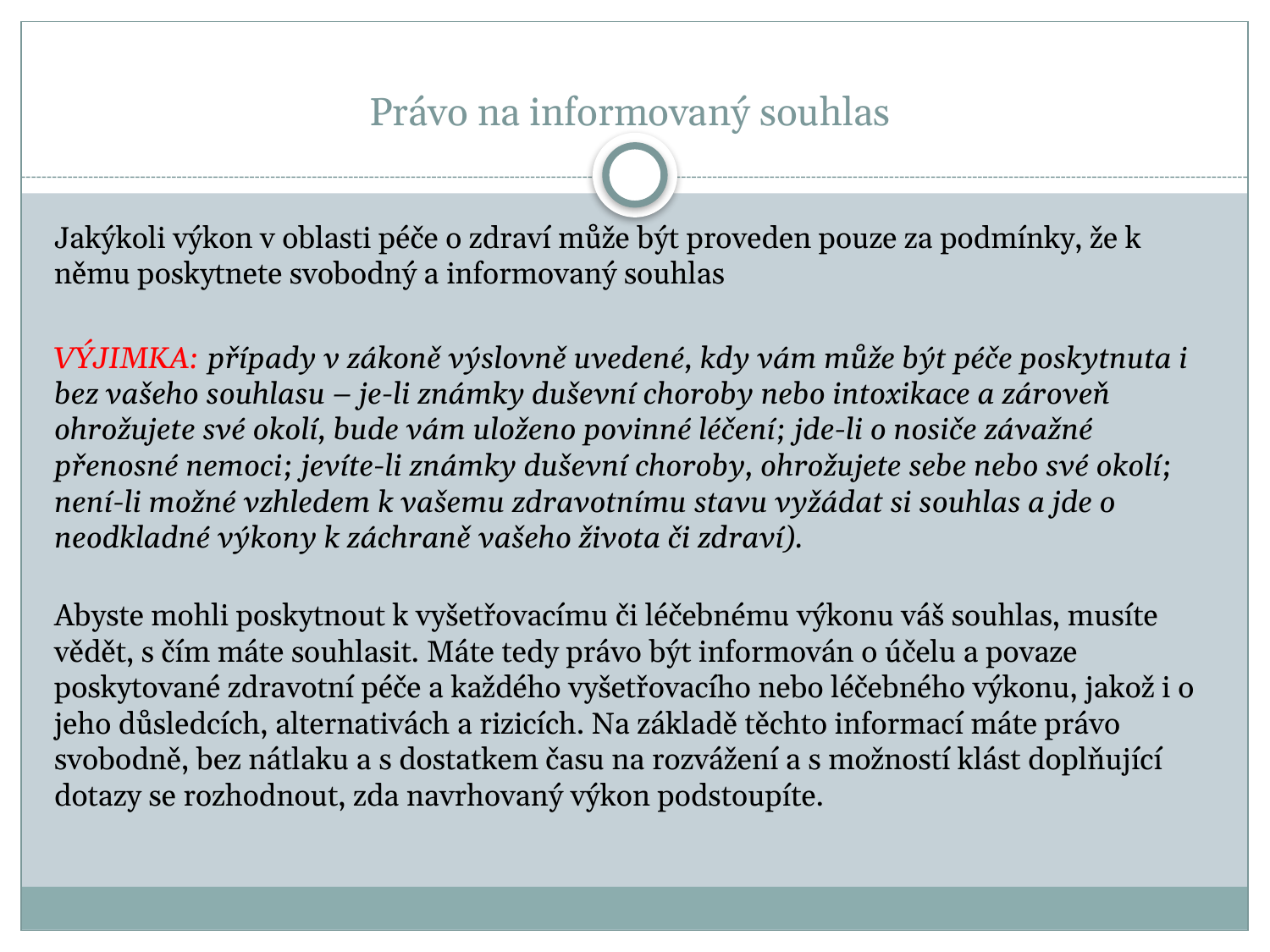

# Právo na informovaný souhlas
Jakýkoli výkon v oblasti péče o zdraví může být proveden pouze za podmínky, že k němu poskytnete svobodný a informovaný souhlas

VÝJIMKA: případy v zákoně výslovně uvedené, kdy vám může být péče poskytnuta i bez vašeho souhlasu – je-li známky duševní choroby nebo intoxikace a zároveň ohrožujete své okolí, bude vám uloženo povinné léčení; jde-li o nosiče závažné přenosné nemoci; jevíte-li známky duševní choroby, ohrožujete sebe nebo své okolí; není-li možné vzhledem k vašemu zdravotnímu stavu vyžádat si souhlas a jde o neodkladné výkony k záchraně vašeho života či zdraví).
Abyste mohli poskytnout k vyšetřovacímu či léčebnému výkonu váš souhlas, musíte vědět, s čím máte souhlasit. Máte tedy právo být informován o účelu a povaze poskytované zdravotní péče a každého vyšetřovacího nebo léčebného výkonu, jakož i o jeho důsledcích, alternativách a rizicích. Na základě těchto informací máte právo svobodně, bez nátlaku a s dostatkem času na rozvážení a s možností klást doplňující dotazy se rozhodnout, zda navrhovaný výkon podstoupíte.